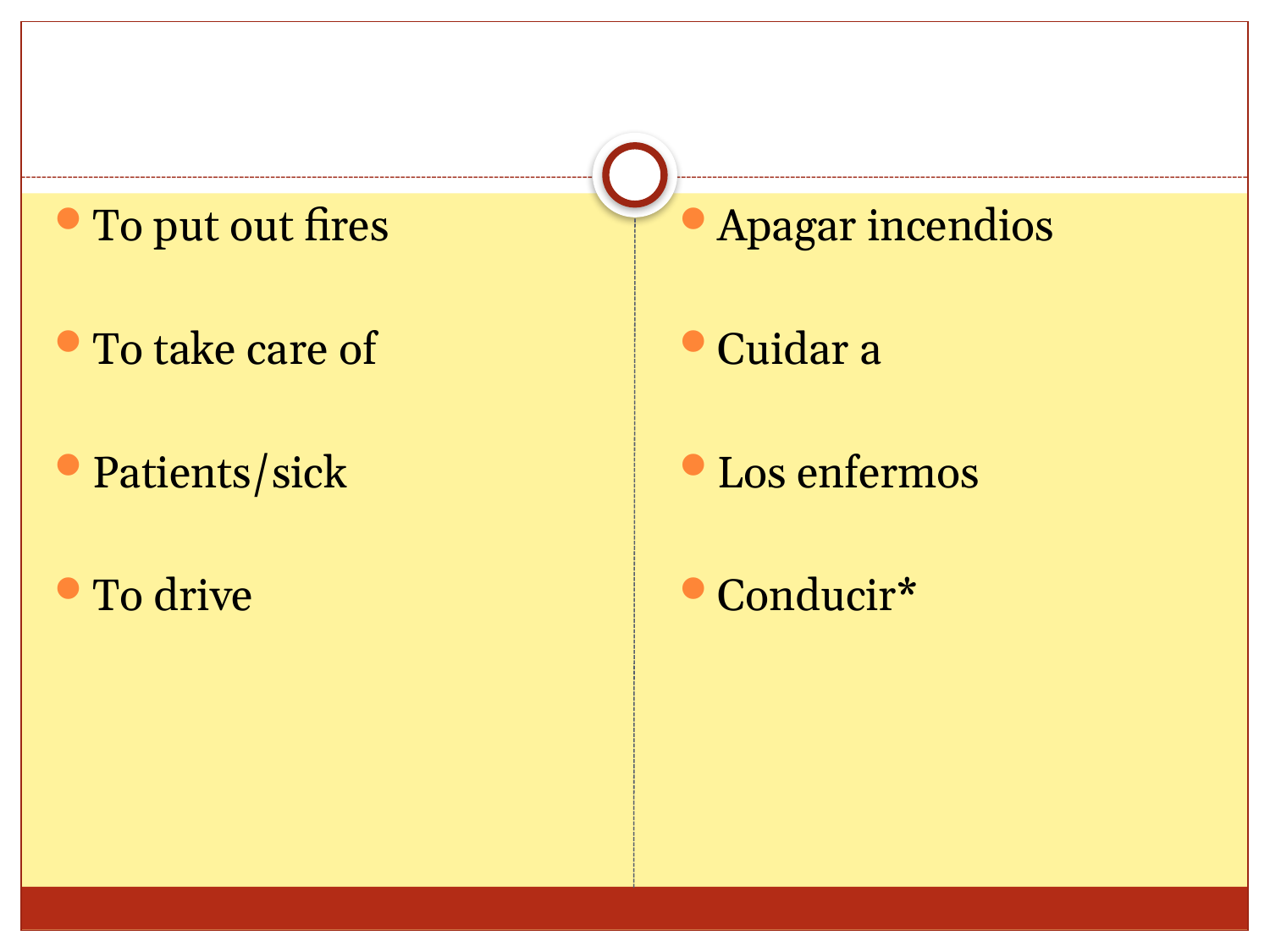

#
To put out fires

To take care of

Patients/sick

To drive
Apagar incendios

Cuidar a

Los enfermos

Conducir*